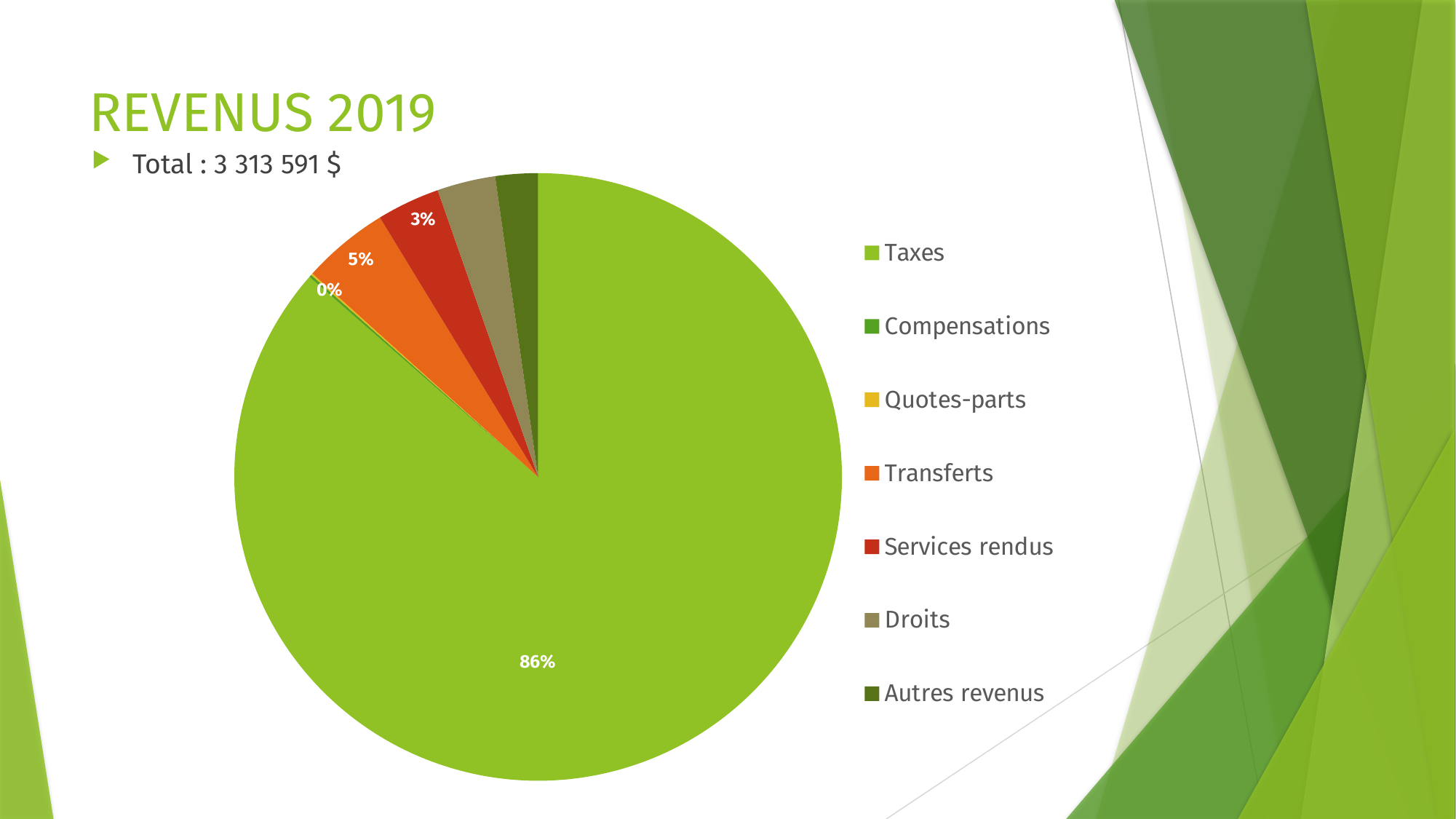

# REVENUS 2019
Total : 3 313 591 $

### Chart

| Category | REVENUS |
|---|---|
| Taxes | 2864306.0 |
| Compensations | 4530.0 |
| Quotes-parts | 3209.0 |
| Transferts | 152693.0 |
| Services rendus | 111193.0 |
| Droits | 102614.0 |
| Autres revenus | 75046.0 |